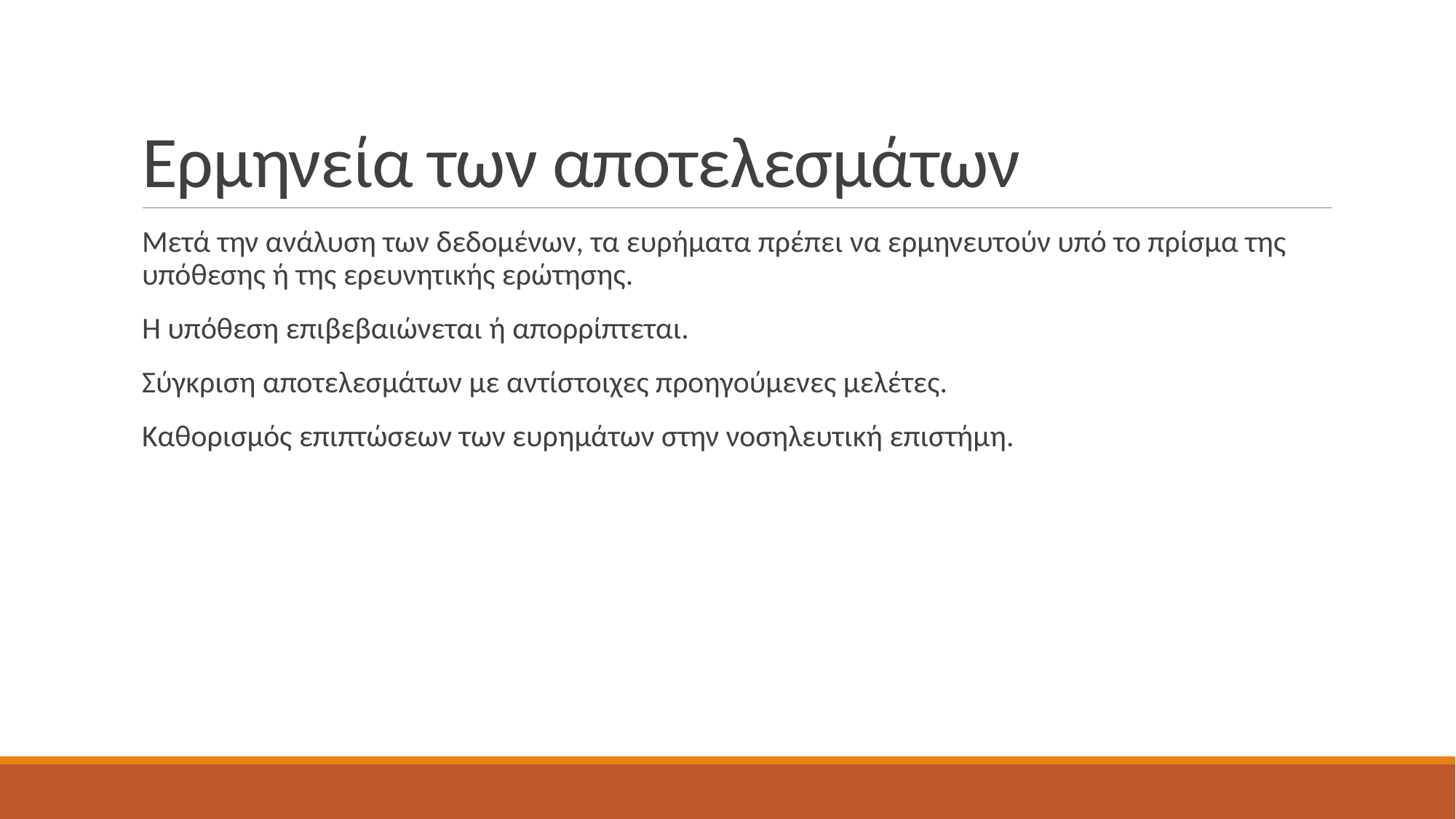

# Ερμηνεία των αποτελεσμάτων
Μετά την ανάλυση των δεδομένων, τα ευρήματα πρέπει να ερμηνευτούν υπό το πρίσμα της υπόθεσης ή της ερευνητικής ερώτησης.
Η υπόθεση επιβεβαιώνεται ή απορρίπτεται.
Σύγκριση αποτελεσμάτων με αντίστοιχες προηγούμενες μελέτες.
Καθορισμός επιπτώσεων των ευρημάτων στην νοσηλευτική επιστήμη.